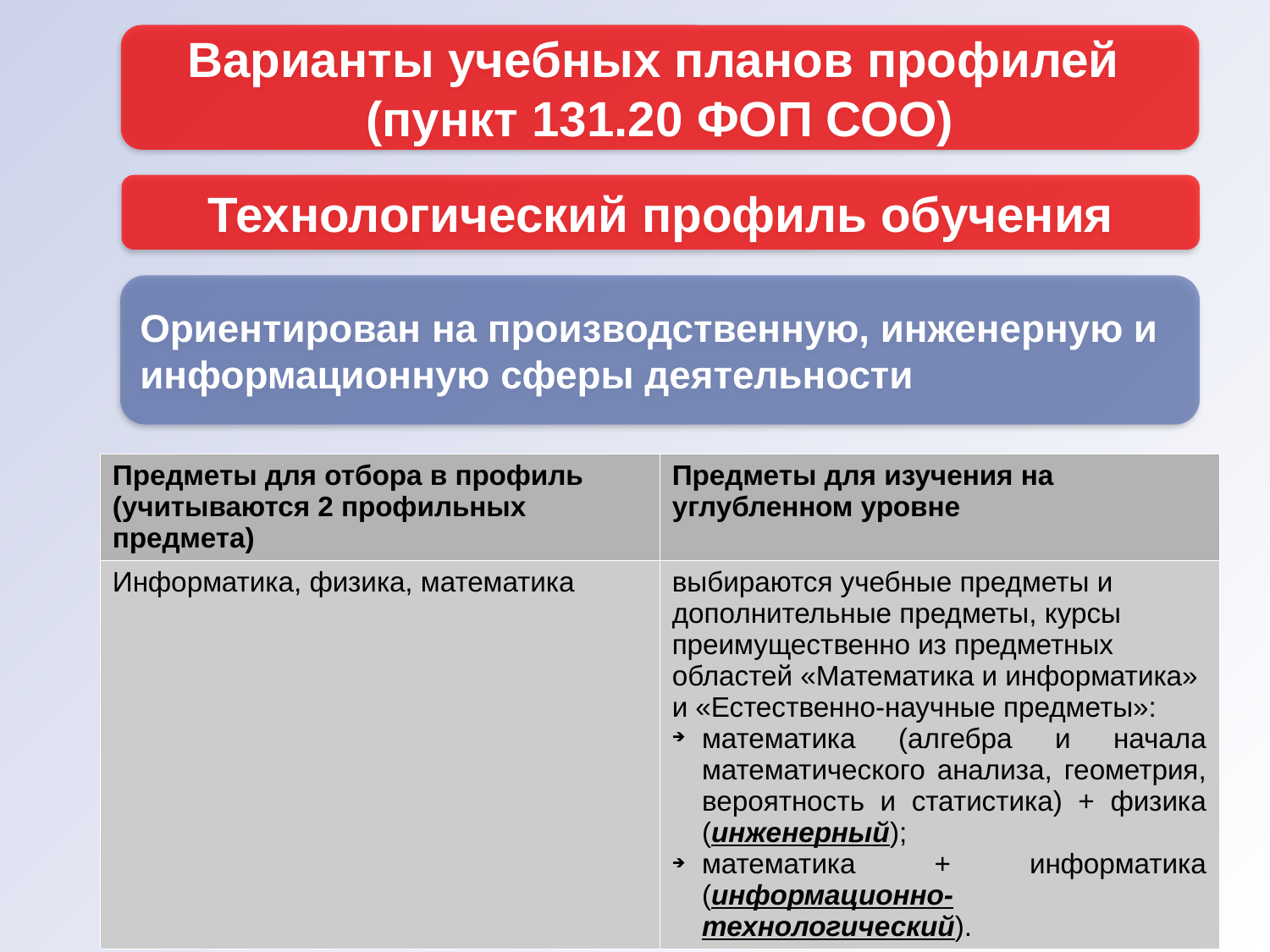

Варианты учебных планов профилей
(пункт 131.20 ФОП СОО)
Технологический профиль обучения
Ориентирован на производственную, инженерную и информационную сферы деятельности
| Предметы для отбора в профиль (учитываются 2 профильных предмета) | Предметы для изучения на углубленном уровне |
| --- | --- |
| Информатика, физика, математика | выбираются учебные предметы и дополнительные предметы, курсы преимущественно из предметных областей «Математика и информатика» и «Естественно-научные предметы»: математика (алгебра и начала математического анализа, геометрия, вероятность и статистика) + физика (инженерный); математика + информатика (информационно-технологический). |